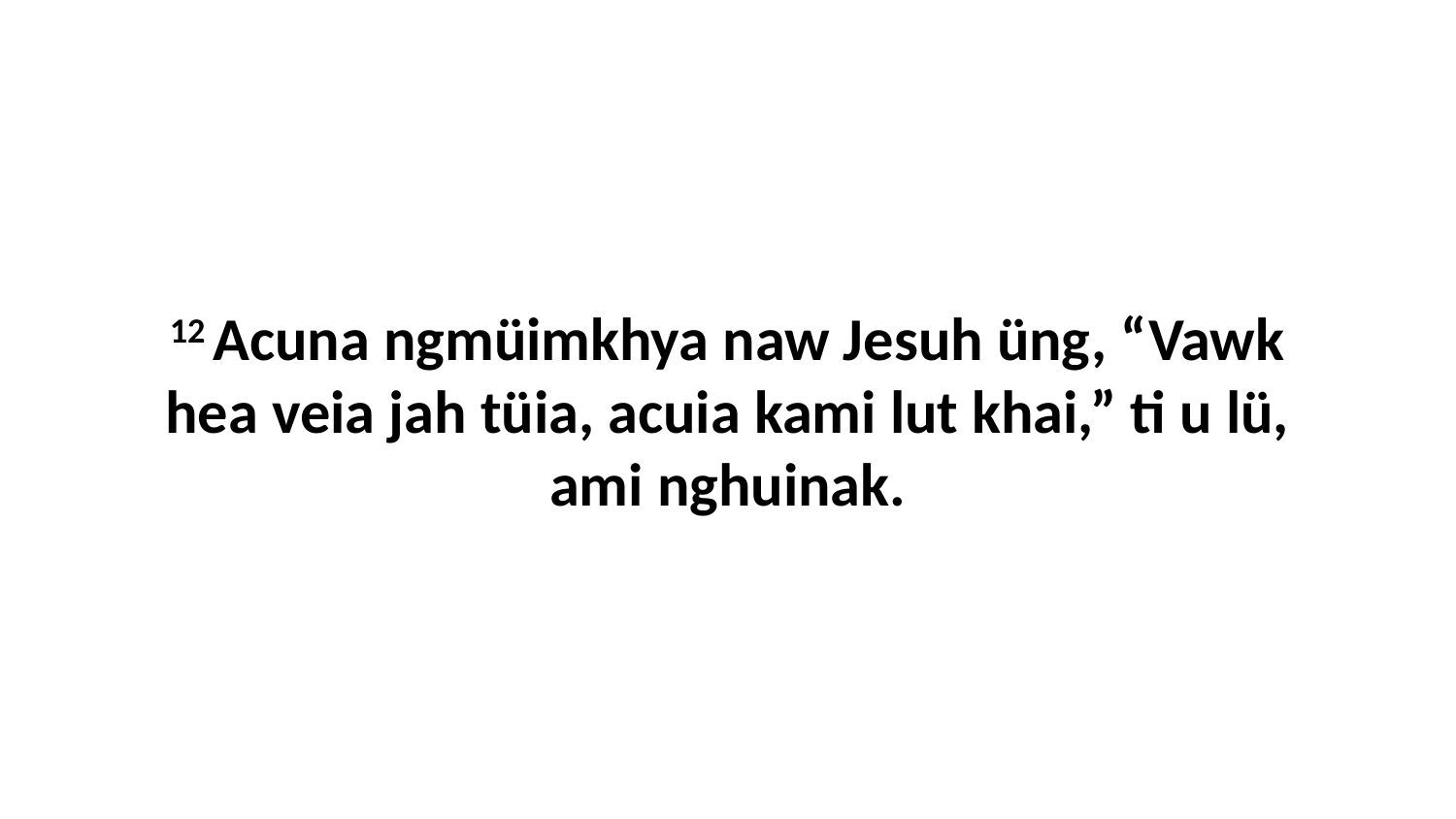

12 Acuna ngmüimkhya naw Jesuh üng, “Vawk hea veia jah tüia, acuia kami lut khai,” ti u lü, ami nghuinak.